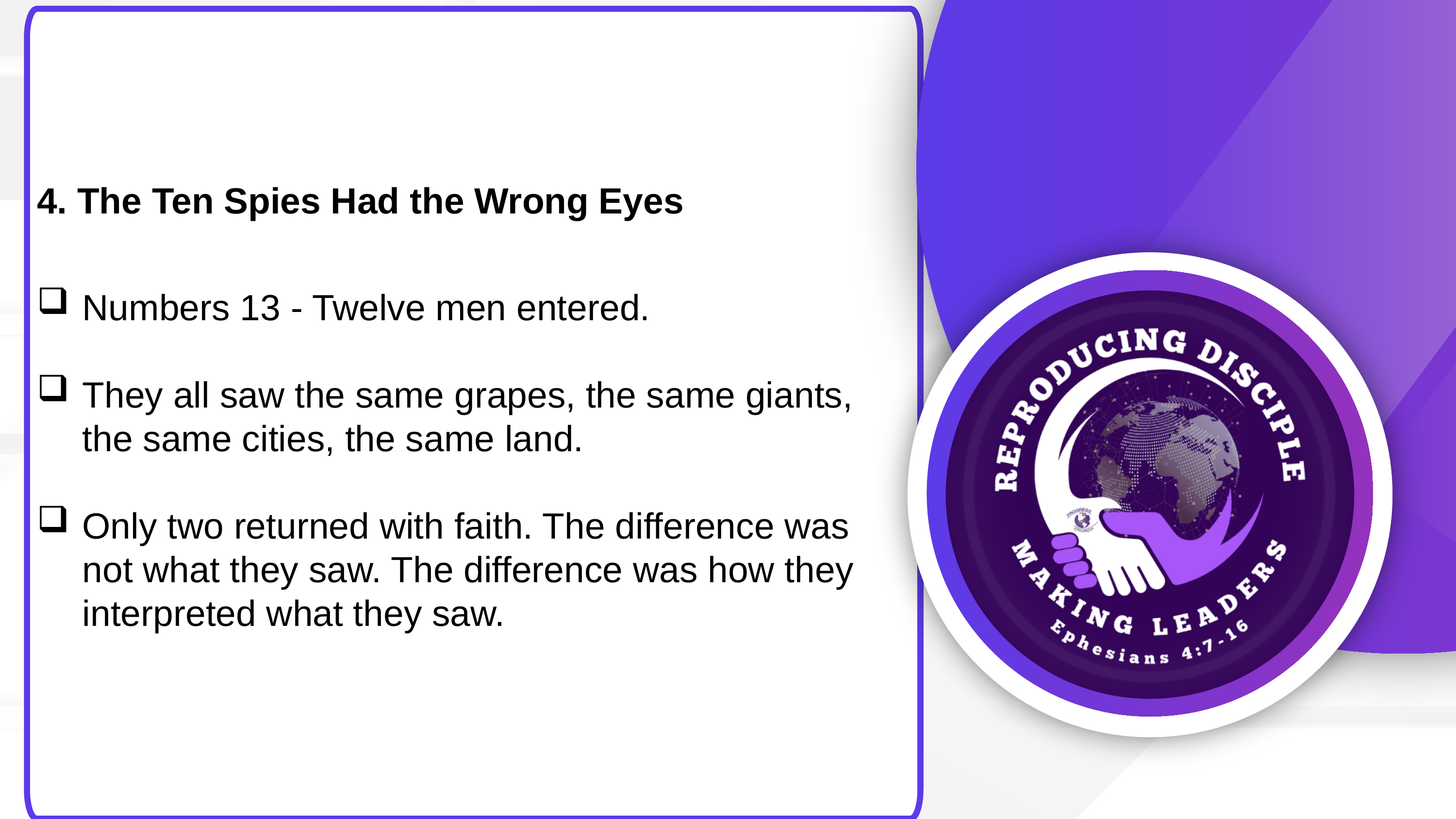

4. The Ten Spies Had the Wrong Eyes

Numbers 13 - Twelve men entered.

They all saw the same grapes, the same giants, the same cities, the same land.

Only two returned with faith. The difference was not what they saw. The difference was how they interpreted what they saw.